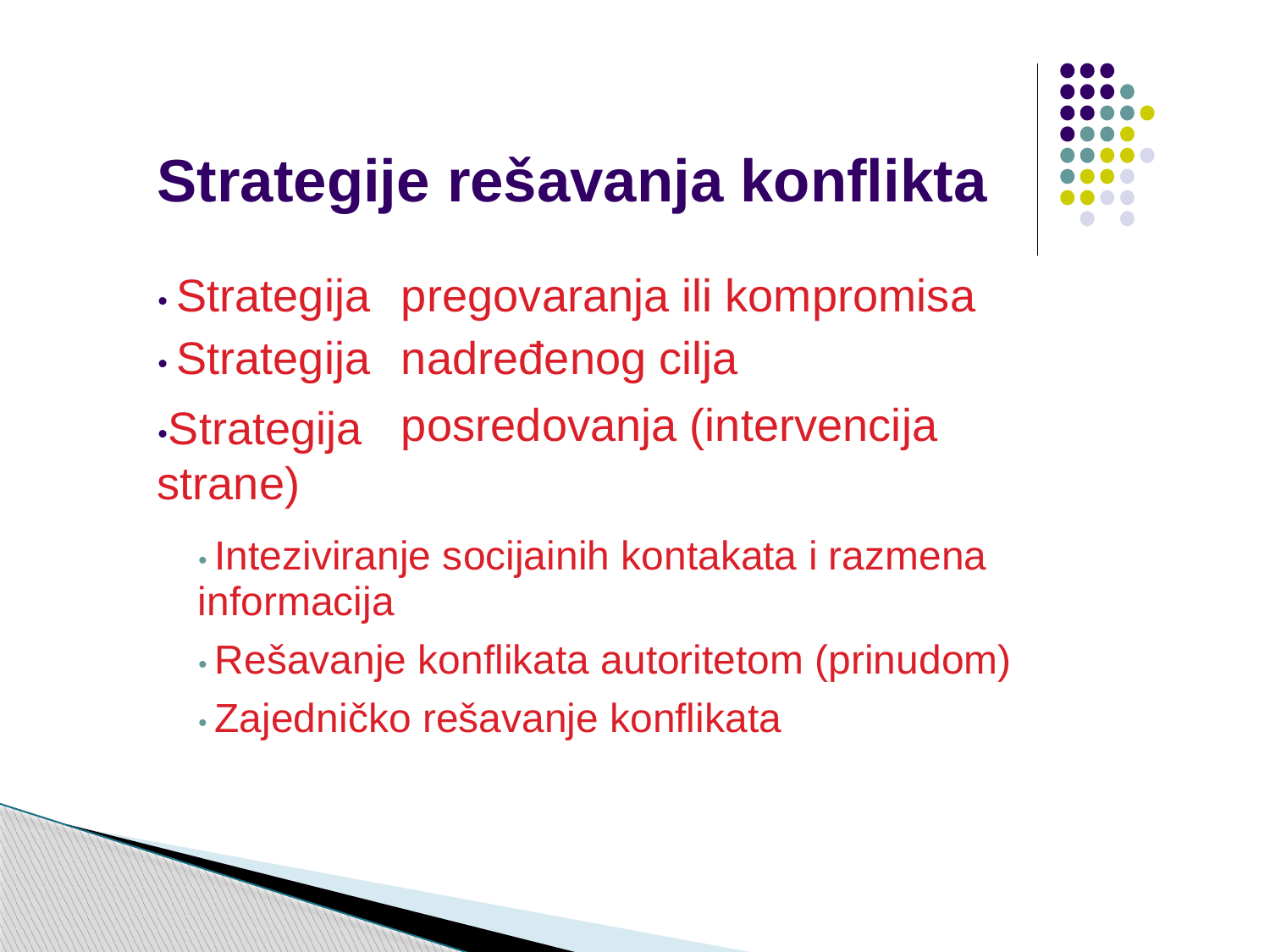

Strategije rešavanja konflikta

• Strategija
• Strategija
•Strategija strane)
pregovaranja ili kompromisa
nadređenog cilja
posredovanja (intervencija
• Inteziviranje socijainih kontakata i razmena
informacija
• Rešavanje konflikata autoritetom (prinudom)
• Zajedničko rešavanje konflikata